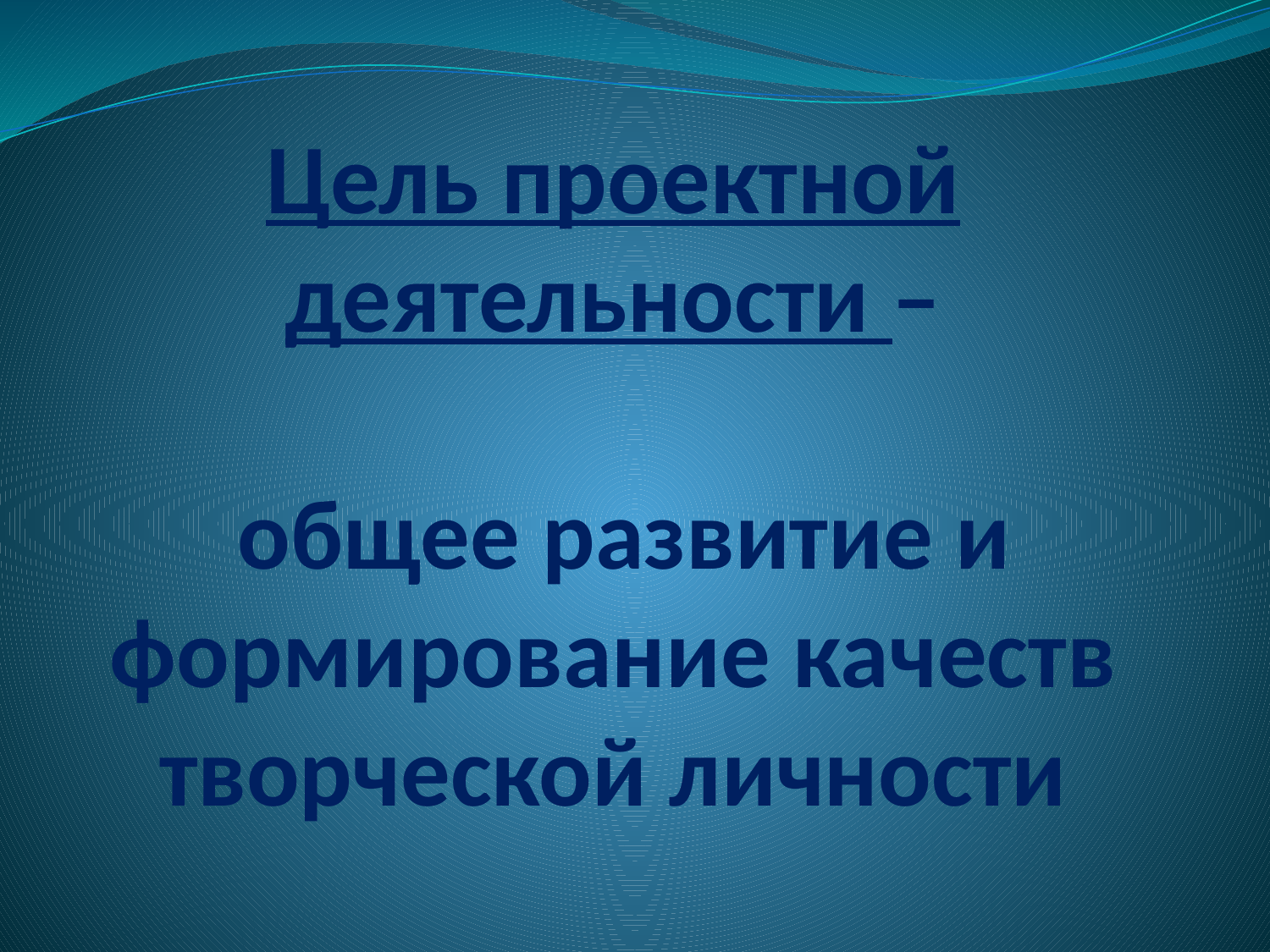

# Цель проектной деятельности – общее развитие и формирование качеств творческой личности